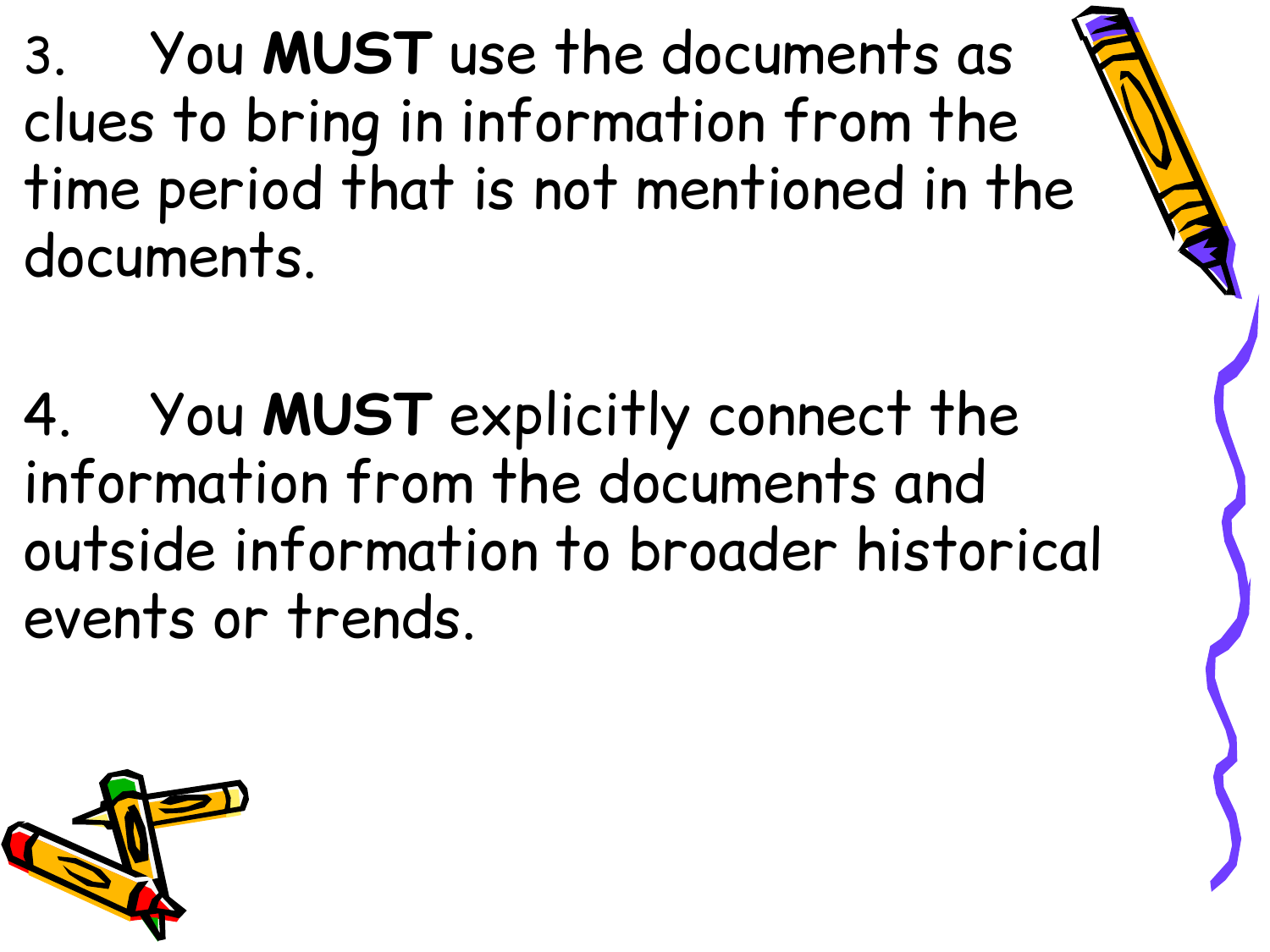

3.	You MUST use the documents as clues to bring in information from the time period that is not mentioned in the documents.

4.	You MUST explicitly connect the information from the documents and outside information to broader historical events or trends.